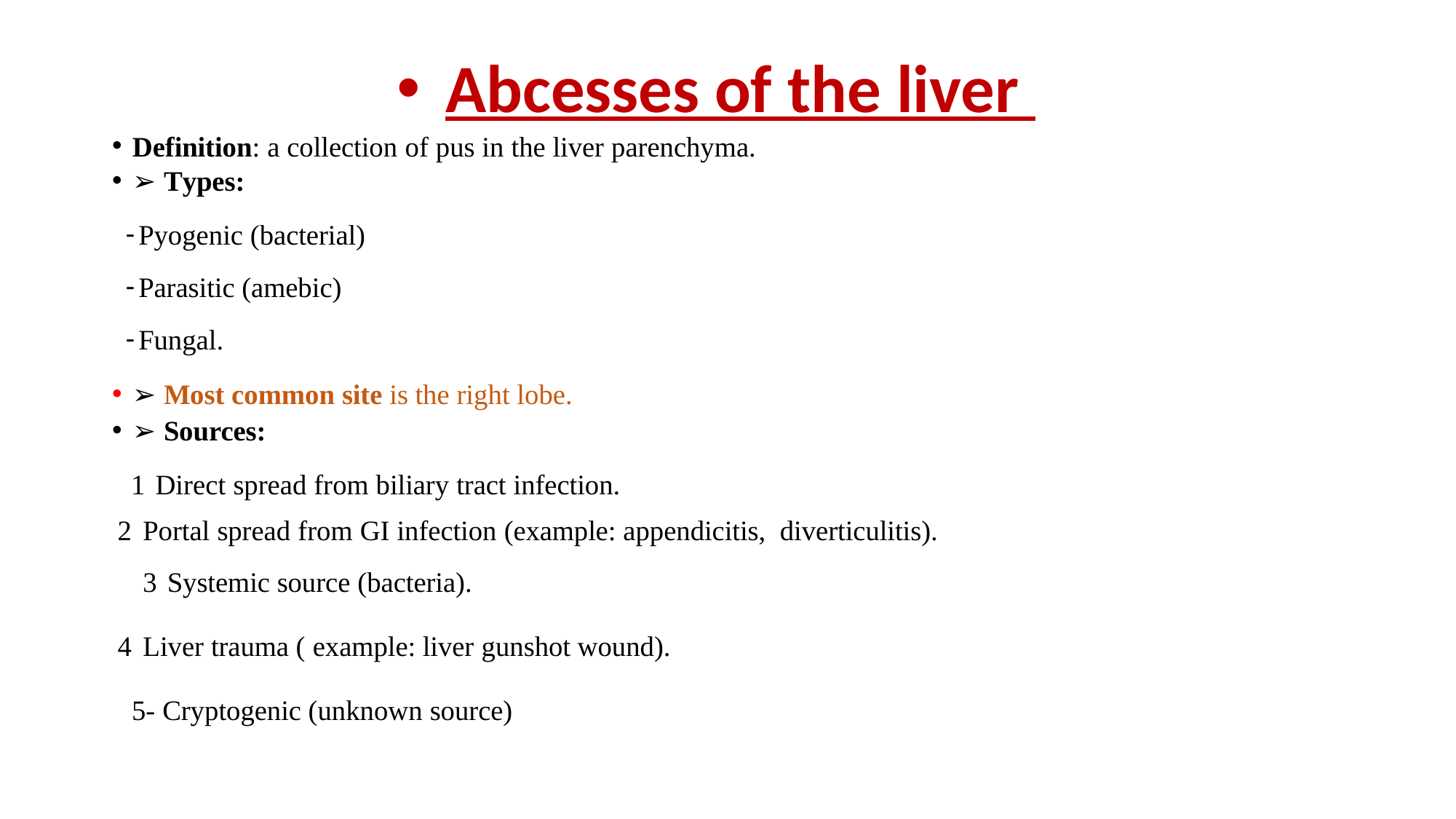

Abcesses of the liver
Definition: a collection of pus in the liver parenchyma.
➢ Types:
Pyogenic (bacterial)
Parasitic (amebic)
Fungal.
➢ Most common site is the right lobe.
➢ Sources:
Direct spread from biliary tract infection.
Portal spread from GI infection (example: appendicitis,  diverticulitis).
Systemic source (bacteria).
Liver trauma ( example: liver gunshot wound).
  5- Cryptogenic (unknown source)